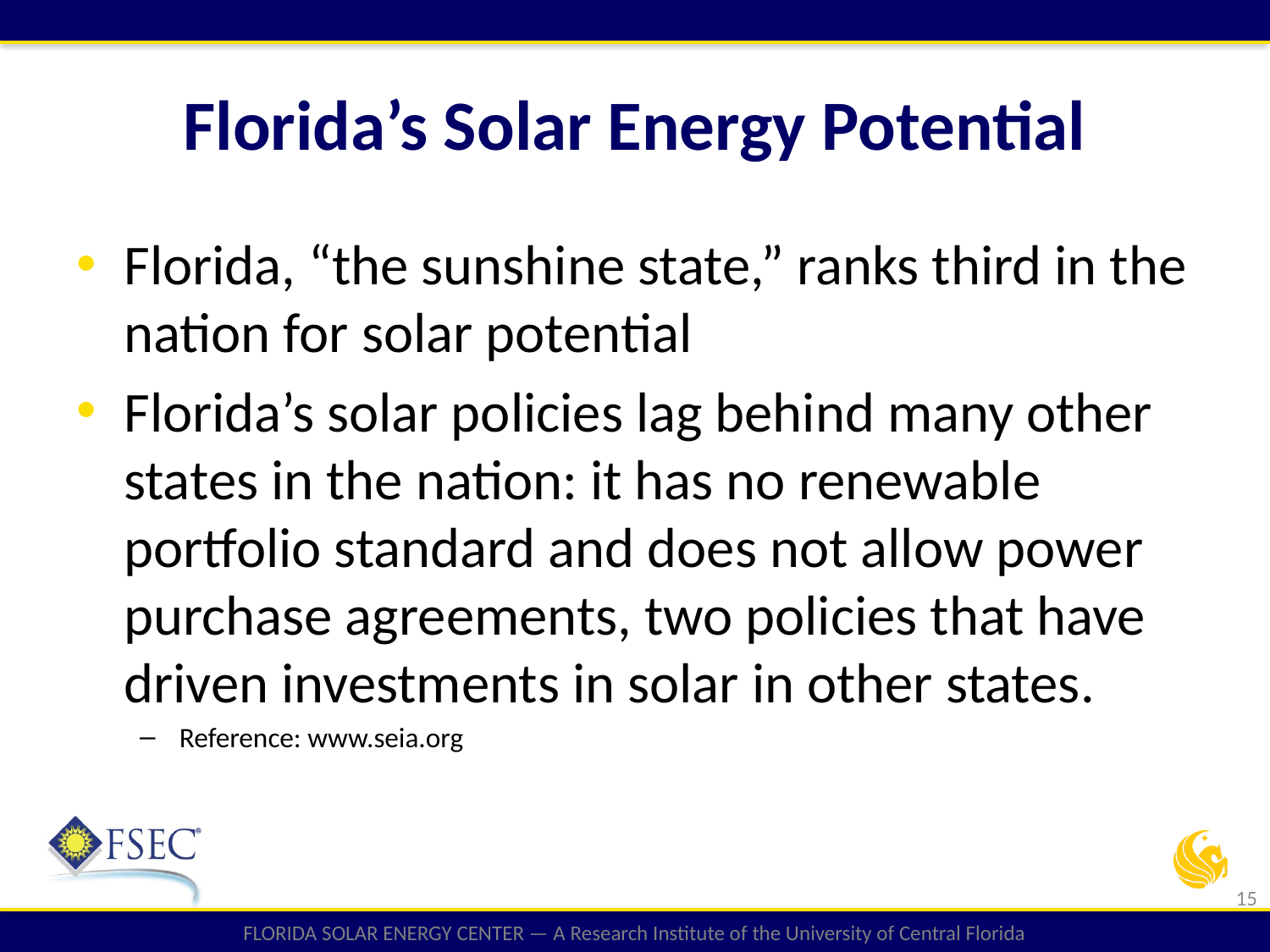

# Florida’s Solar Energy Potential
Florida, “the sunshine state,” ranks third in the nation for solar potential
Florida’s solar policies lag behind many other states in the nation: it has no renewable portfolio standard and does not allow power purchase agreements, two policies that have driven investments in solar in other states.
Reference: www.seia.org

15